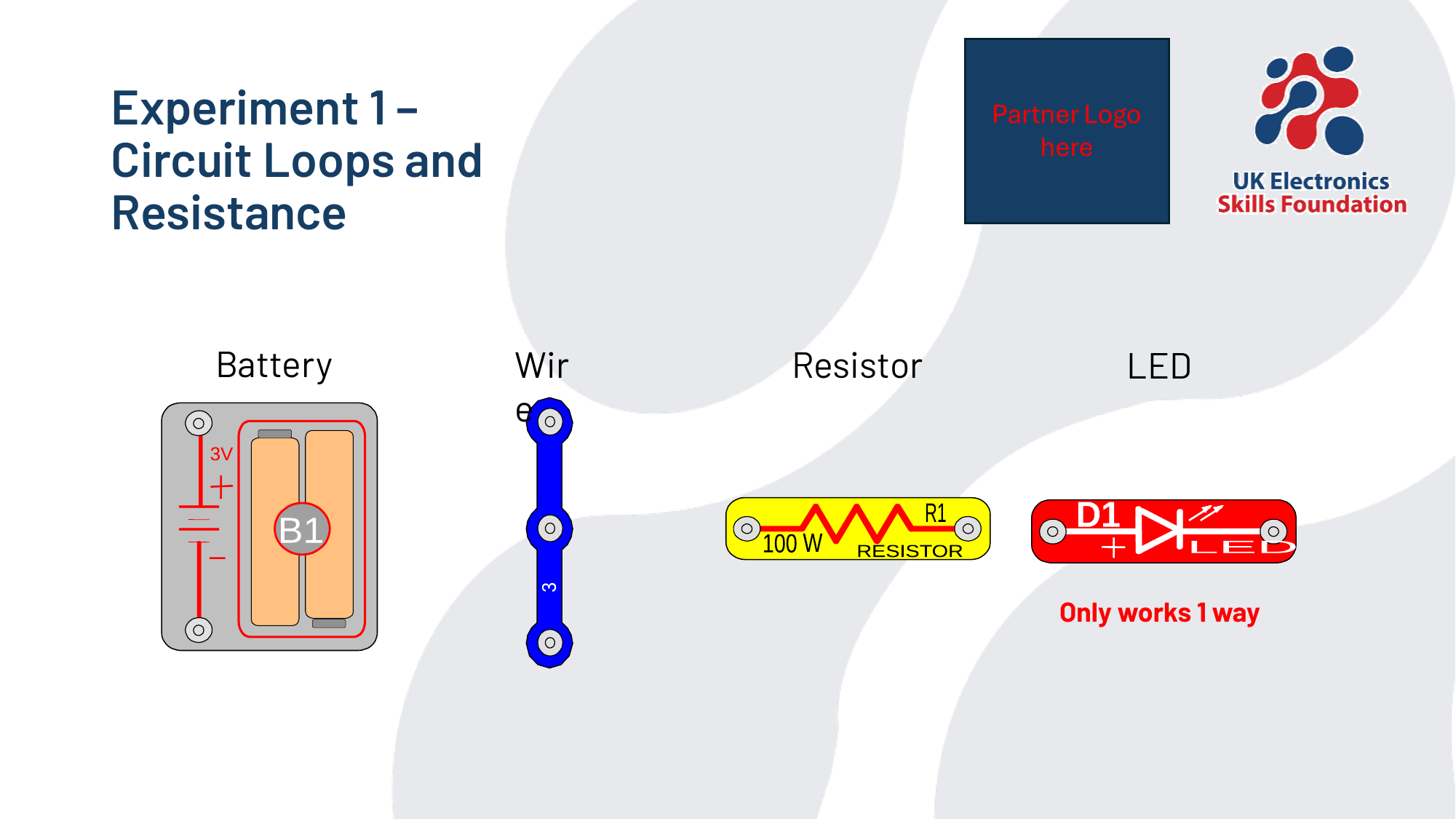

# Experiment 1 – Circuit Loops and Resistance
Battery
Wire
Resistor
LED

3V

B1

R1

Ω
100
RESISTOR

D1

LED

3

Only works 1 way